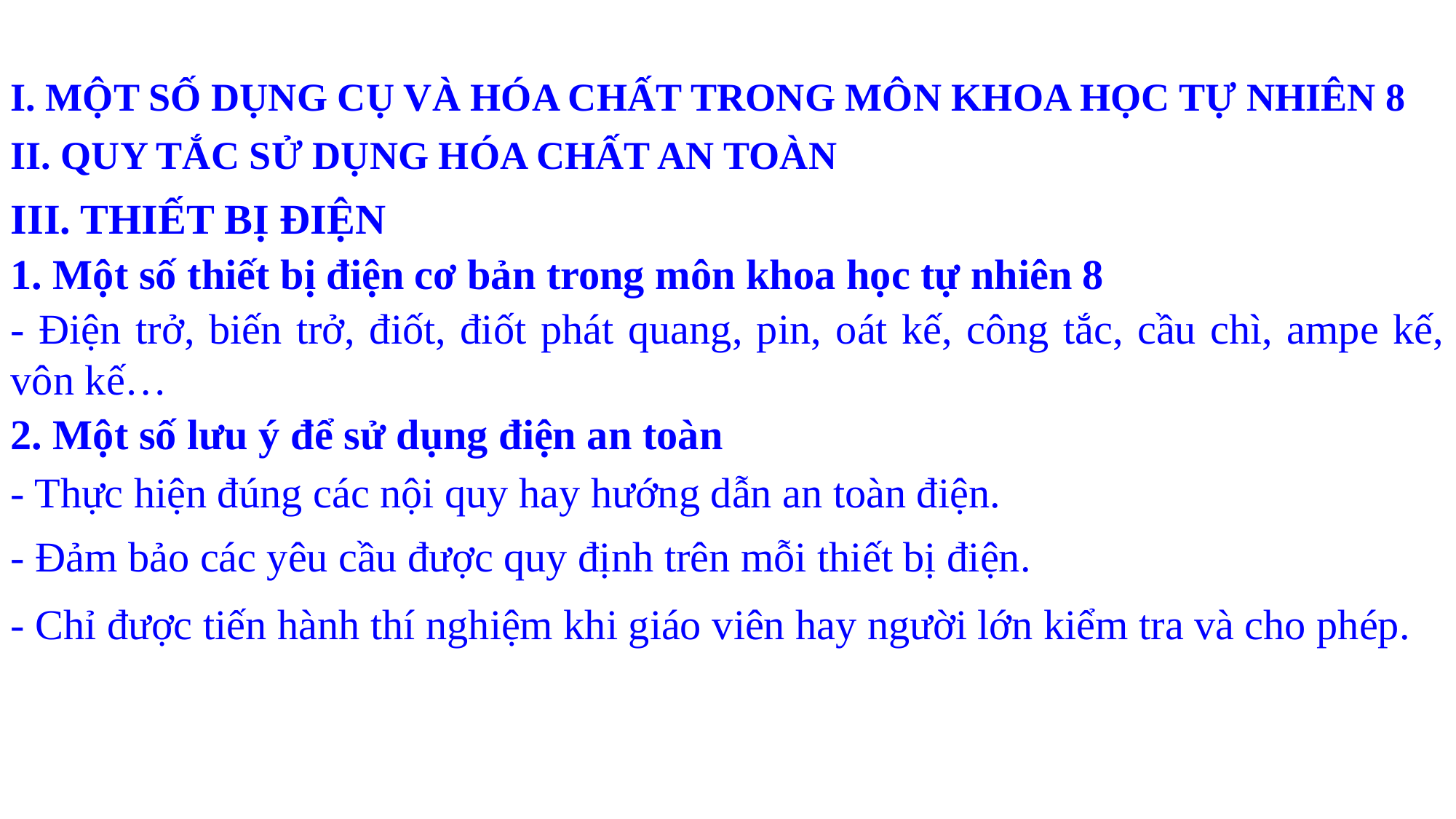

I. MỘT SỐ DỤNG CỤ VÀ HÓA CHẤT TRONG MÔN KHOA HỌC TỰ NHIÊN 8

II. QUY TẮC SỬ DỤNG HÓA CHẤT AN TOÀN
III. THIẾT BỊ ĐIỆN
1. Một số thiết bị điện cơ bản trong môn khoa học tự nhiên 8
- Điện trở, biến trở, điốt, điốt phát quang, pin, oát kế, công tắc, cầu chì, ampe kế, vôn kế…
2. Một số lưu ý để sử dụng điện an toàn
- Thực hiện đúng các nội quy hay hướng dẫn an toàn điện.
- Đảm bảo các yêu cầu được quy định trên mỗi thiết bị điện.
- Chỉ được tiến hành thí nghiệm khi giáo viên hay người lớn kiểm tra và cho phép.